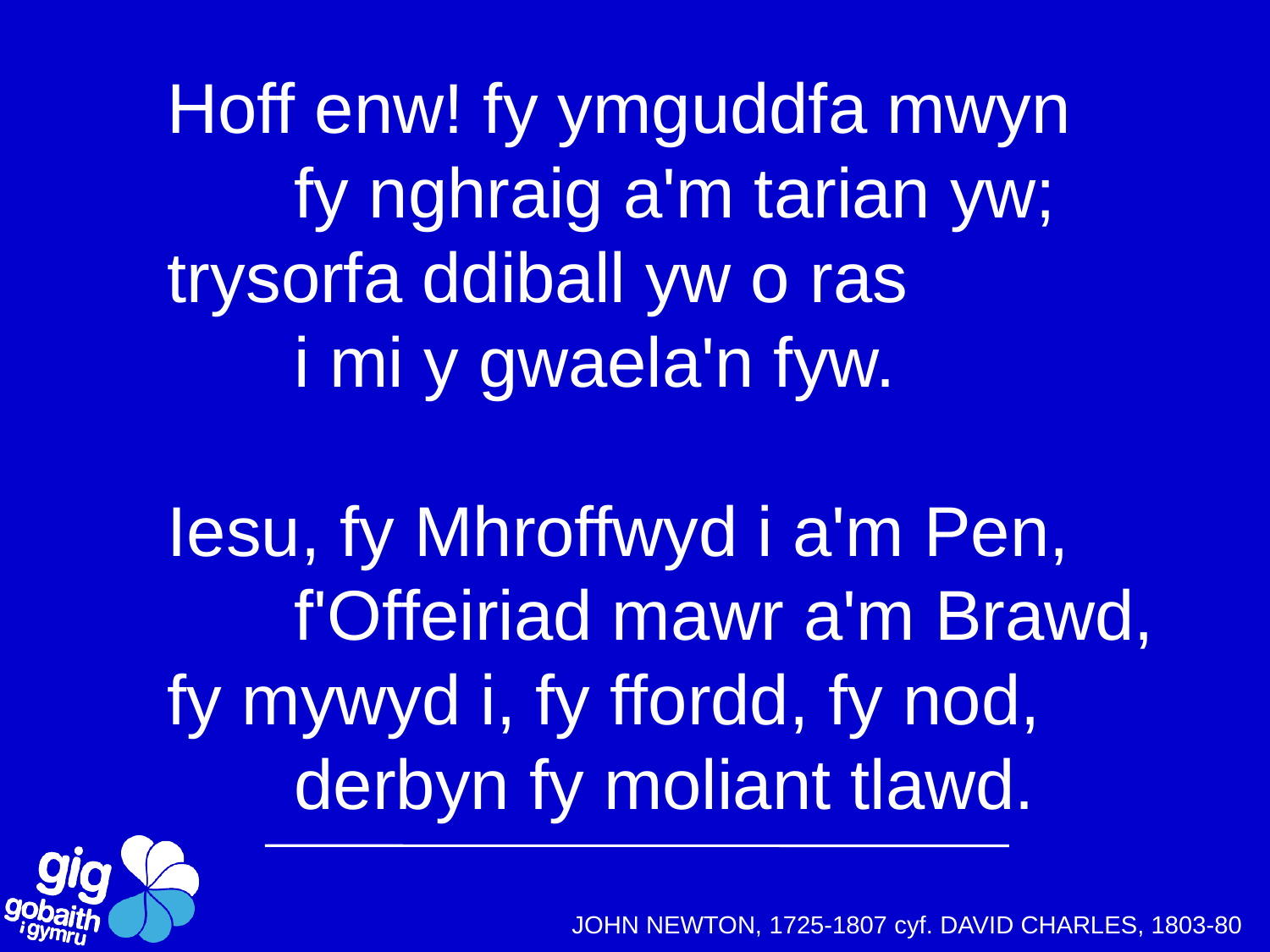

Hoff enw! fy ymguddfa mwyn
	fy nghraig a'm tarian yw;
trysorfa ddiball yw o ras
	i mi y gwaela'n fyw.

Iesu, fy Mhroffwyd i a'm Pen,
	f'Offeiriad mawr a'm Brawd,
fy mywyd i, fy ffordd, fy nod,
	derbyn fy moliant tlawd.
JOHN NEWTON, 1725-1807 cyf. DAVID CHARLES, 1803-80